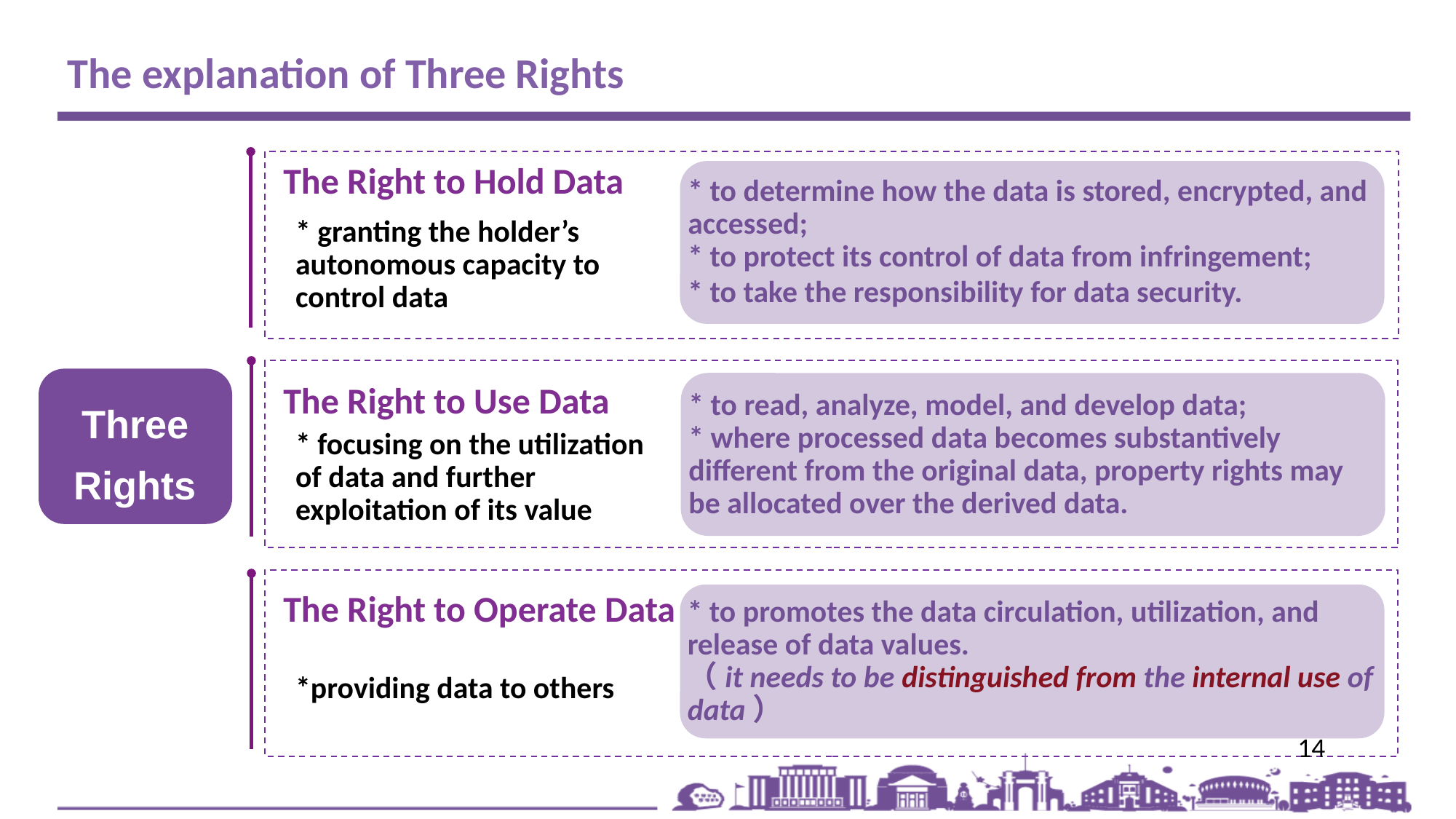

The explanation of Three Rights

The Right to Hold Data
* to determine how the data is stored, encrypted, and accessed;
* to protect its control of data from infringement;
* to take the responsibility for data security.
* granting the holder’s autonomous capacity to control data

Three
Rights
* to read, analyze, model, and develop data;
* where processed data becomes substantively different from the original data, property rights may be allocated over the derived data.
The Right to Use Data
* focusing on the utilization of data and further exploitation of its value

* to promotes the data circulation, utilization, and release of data values.
（it needs to be distinguished from the internal use of data）
The Right to Operate Data
*providing data to others
14